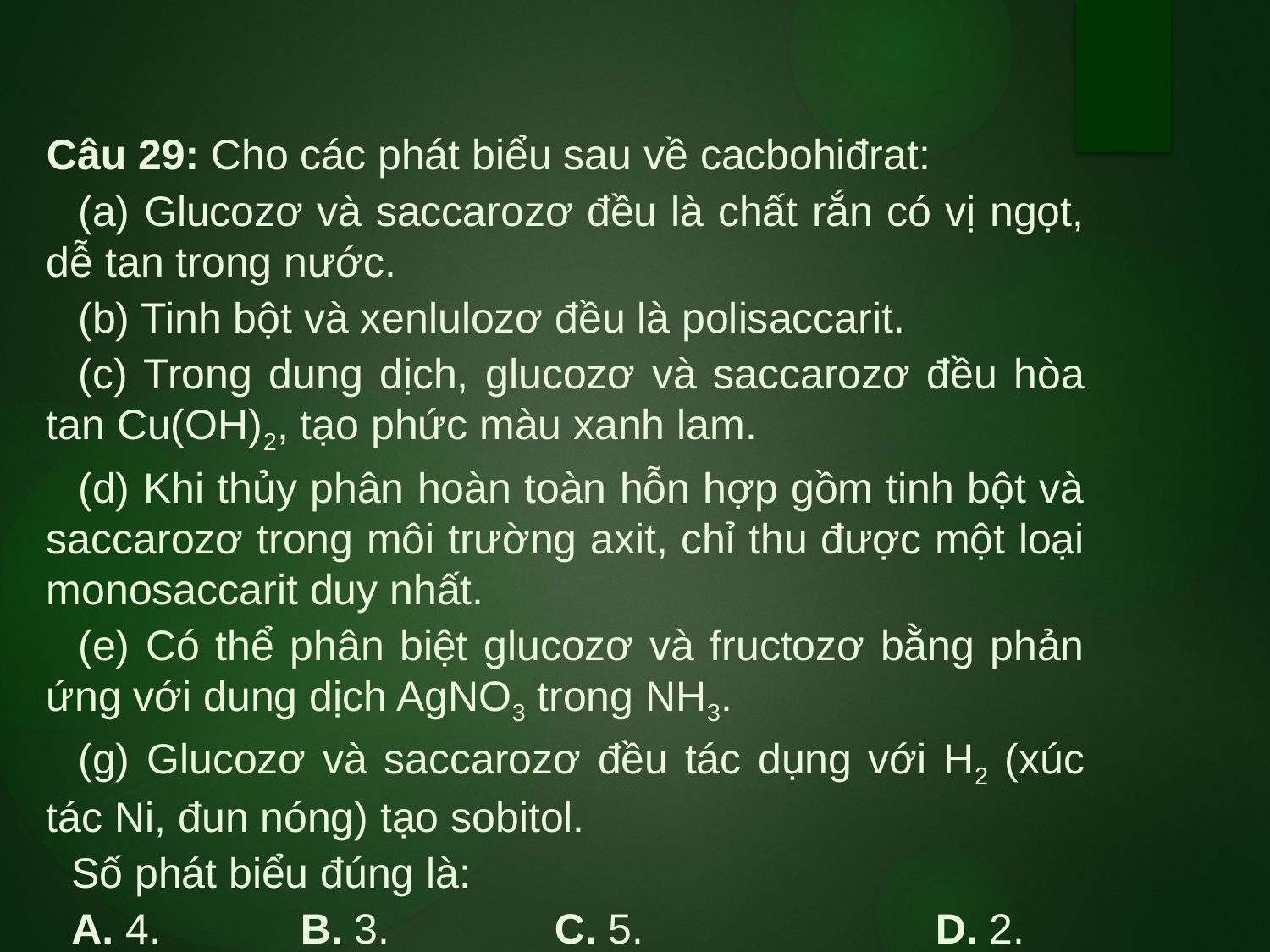

Câu 29: Cho các phát biểu sau về cacbohiđrat:
(a) Glucozơ và saccarozơ đều là chất rắn có vị ngọt, dễ tan trong nước.
(b) Tinh bột và xenlulozơ đều là polisaccarit.
(c) Trong dung dịch, glucozơ và saccarozơ đều hòa tan Cu(OH)2, tạo phức màu xanh lam.
(d) Khi thủy phân hoàn toàn hỗn hợp gồm tinh bột và saccarozơ trong môi trường axit, chỉ thu được một loại monosaccarit duy nhất.
(e) Có thể phân biệt glucozơ và fructozơ bằng phản ứng với dung dịch AgNO3 trong NH3.
(g) Glucozơ và saccarozơ đều tác dụng với H2 (xúc tác Ni, đun nóng) tạo sobitol.
Số phát biểu đúng là:
A. 4.		B. 3.		C. 5.			D. 2.